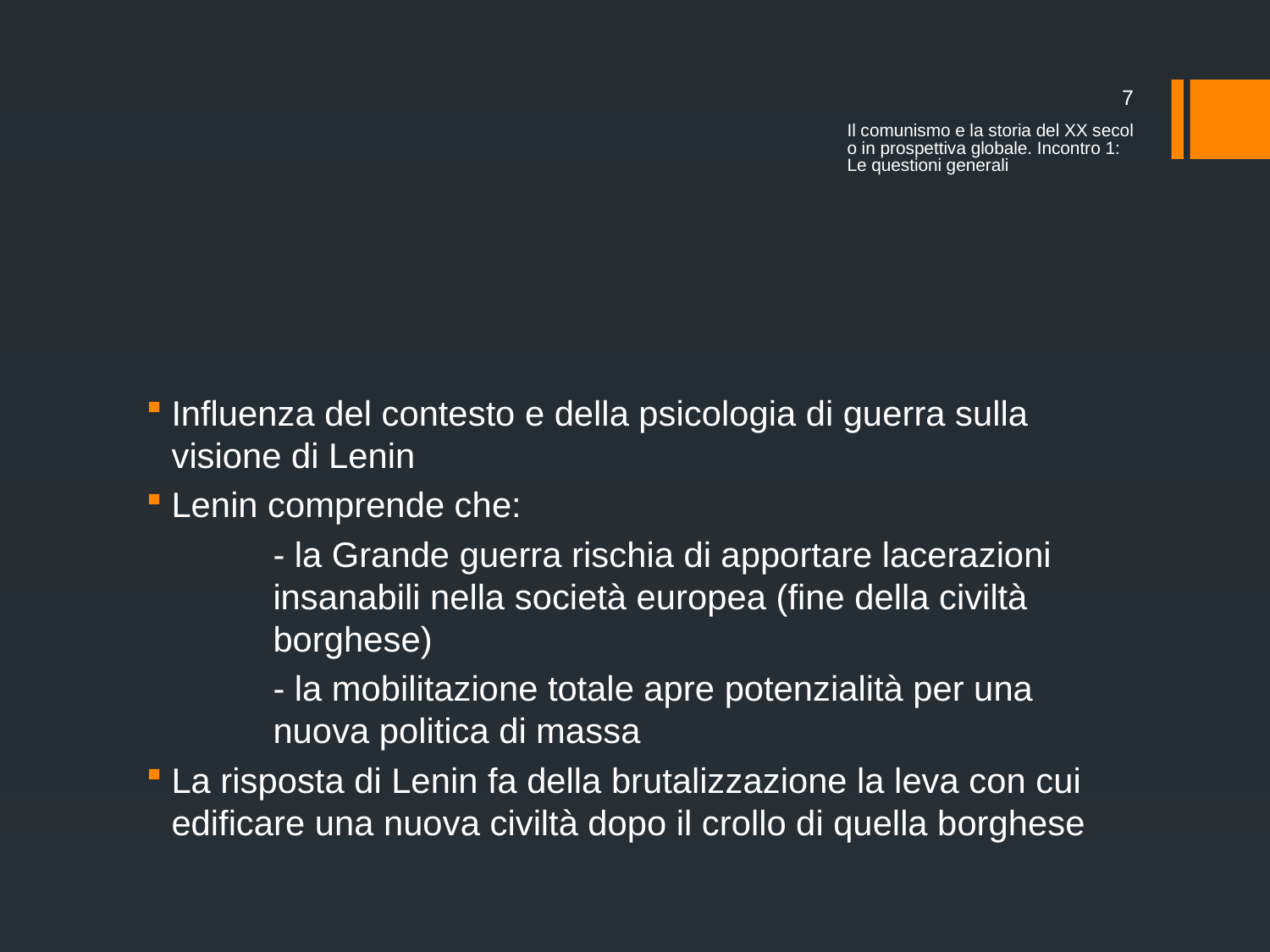

7
Il comunismo e la storia del XX secolo in prospettiva globale. Incontro 1: Le questioni generali
#
Influenza del contesto e della psicologia di guerra sulla visione di Lenin
Lenin comprende che:
	- la Grande guerra rischia di apportare lacerazioni 	insanabili nella società europea (fine della civiltà 	borghese)
	- la mobilitazione totale apre potenzialità per una 	nuova politica di massa
La risposta di Lenin fa della brutalizzazione la leva con cui edificare una nuova civiltà dopo il crollo di quella borghese